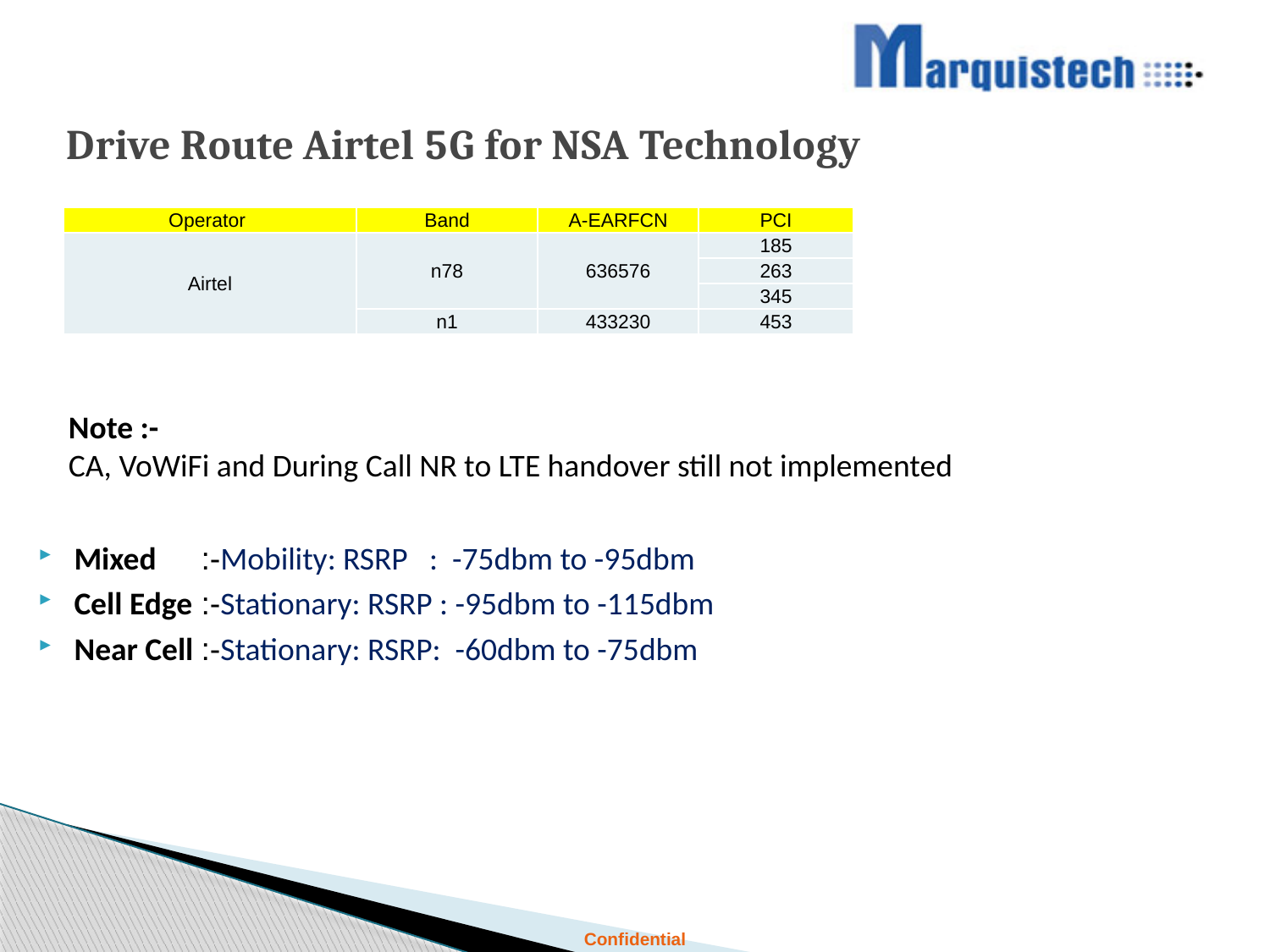

# Drive Route Airtel 5G for NSA Technology
| Operator | Band | A-EARFCN | PCI |
| --- | --- | --- | --- |
| Airtel | n78 | 636576 | 185 |
|  |  |  | 263 |
|  |  |  | 345 |
|  | n1 | 433230 | 453 |
Note :-
CA, VoWiFi and During Call NR to LTE handover still not implemented

Mixed	:-Mobility: RSRP   :  -75dbm to -95dbm
Cell Edge	:-Stationary: RSRP : -95dbm to -115dbm
Near Cell	:-Stationary: RSRP:  -60dbm to -75dbm